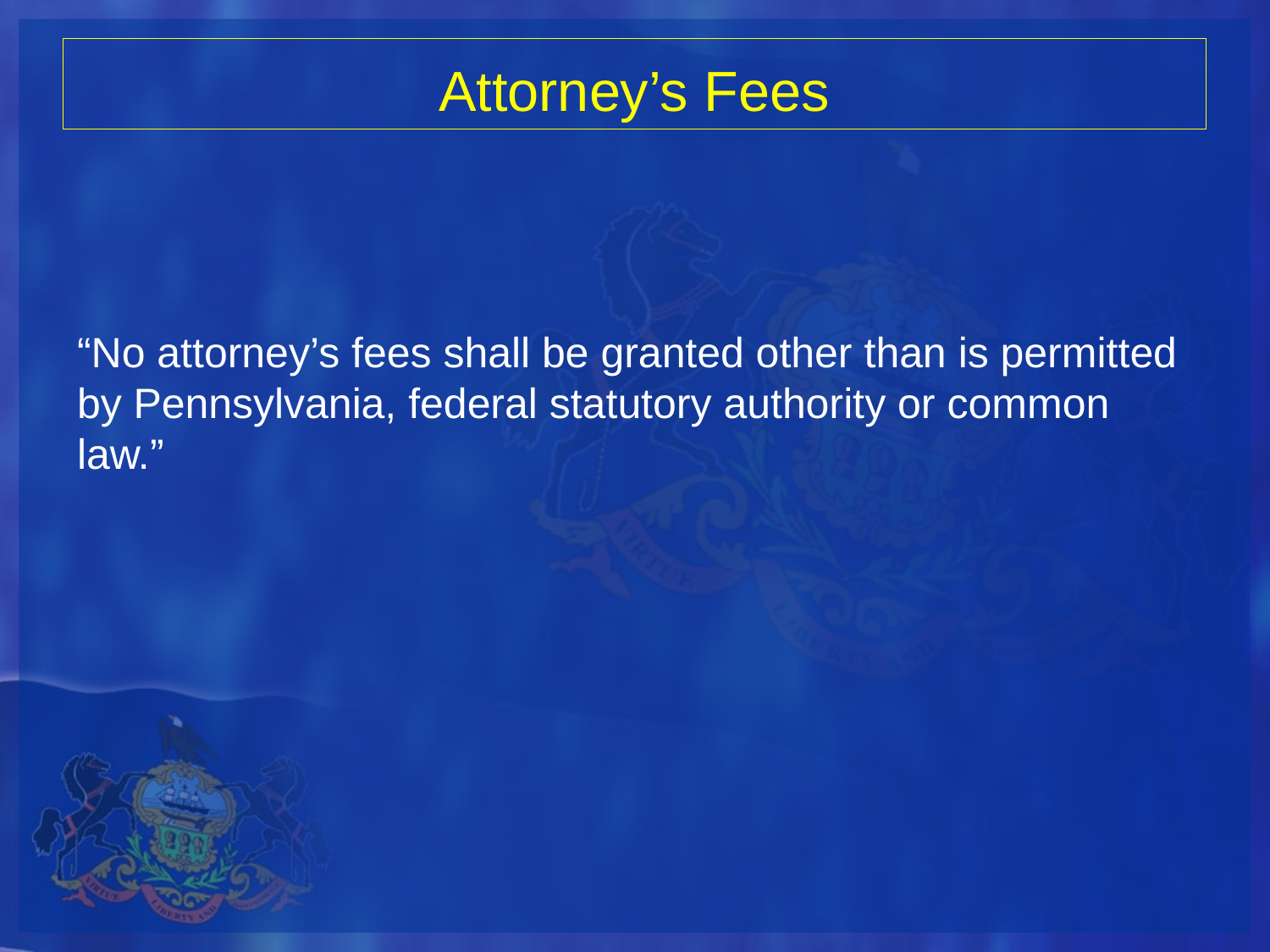

# Attorney’s Fees
“No attorney’s fees shall be granted other than is permitted by Pennsylvania, federal statutory authority or common law.”